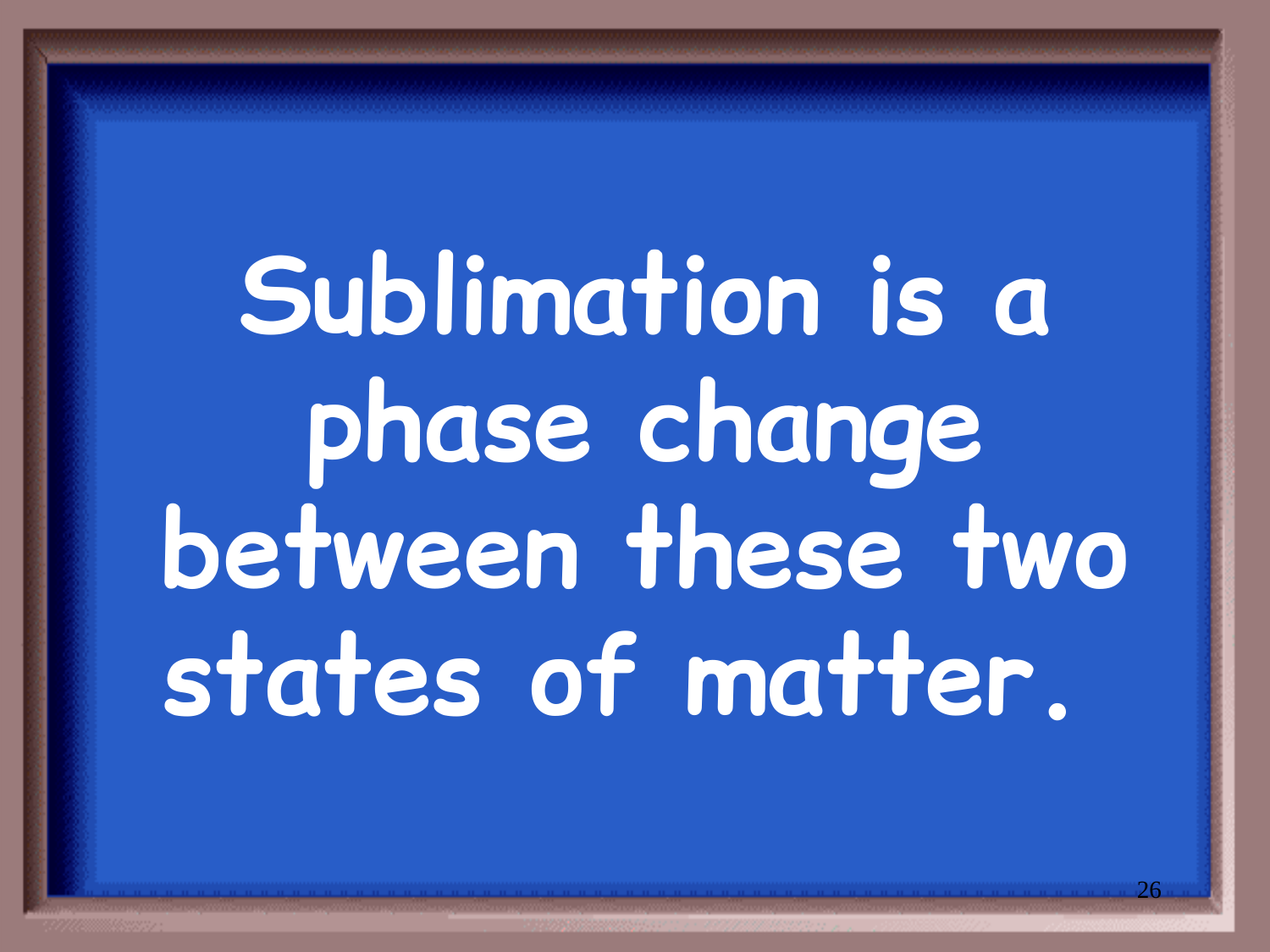

# Sublimation is a phase change between these two states of matter.
26